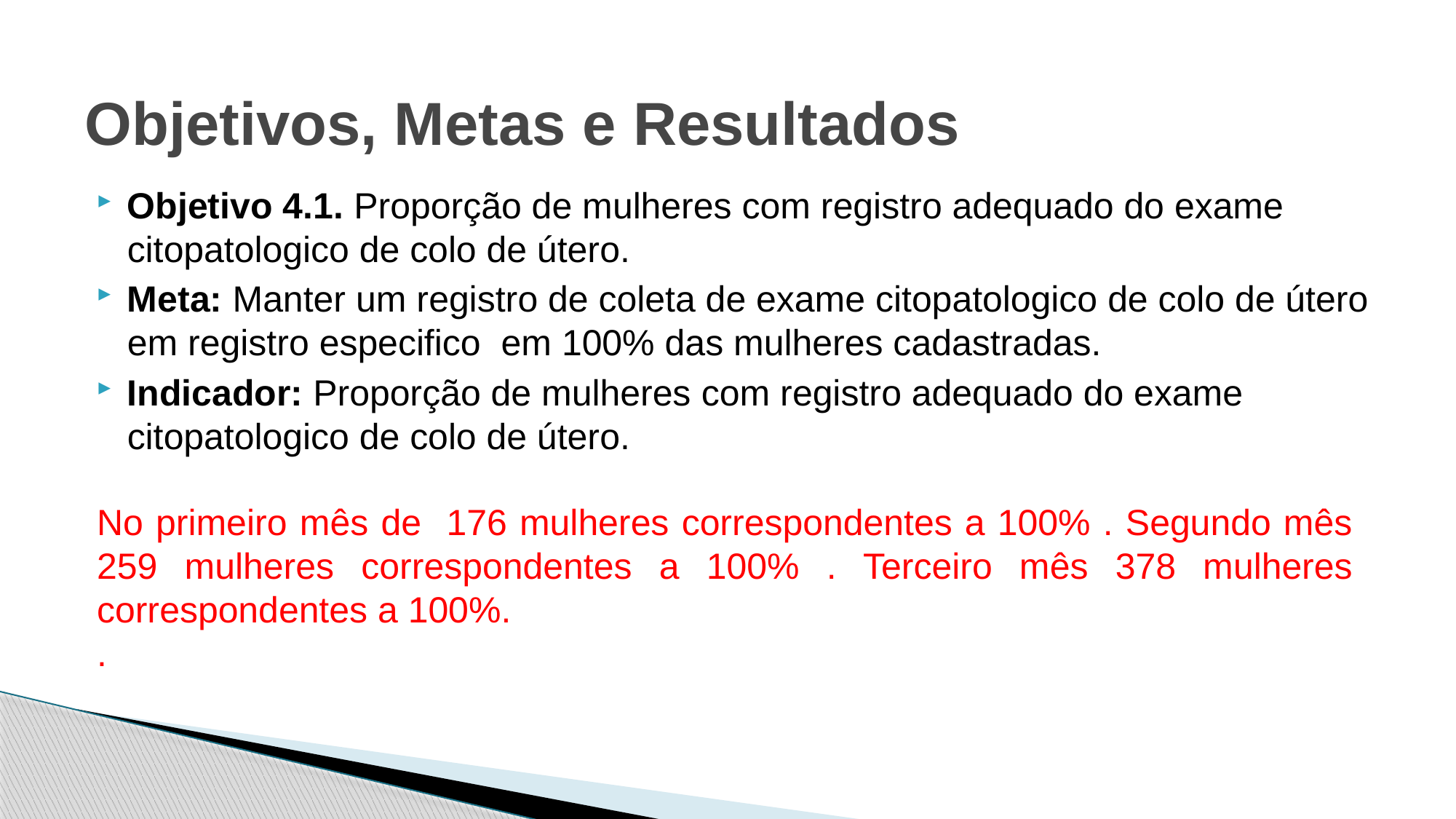

# Objetivos, Metas e Resultados
Objetivo 4.1. Proporção de mulheres com registro adequado do exame citopatologico de colo de útero.
Meta: Manter um registro de coleta de exame citopatologico de colo de útero em registro especifico  em 100% das mulheres cadastradas.
Indicador: Proporção de mulheres com registro adequado do exame citopatologico de colo de útero.

No primeiro mês de  176 mulheres correspondentes a 100% . Segundo mês 259 mulheres correspondentes a 100% . Terceiro mês 378 mulheres correspondentes a 100%.
.